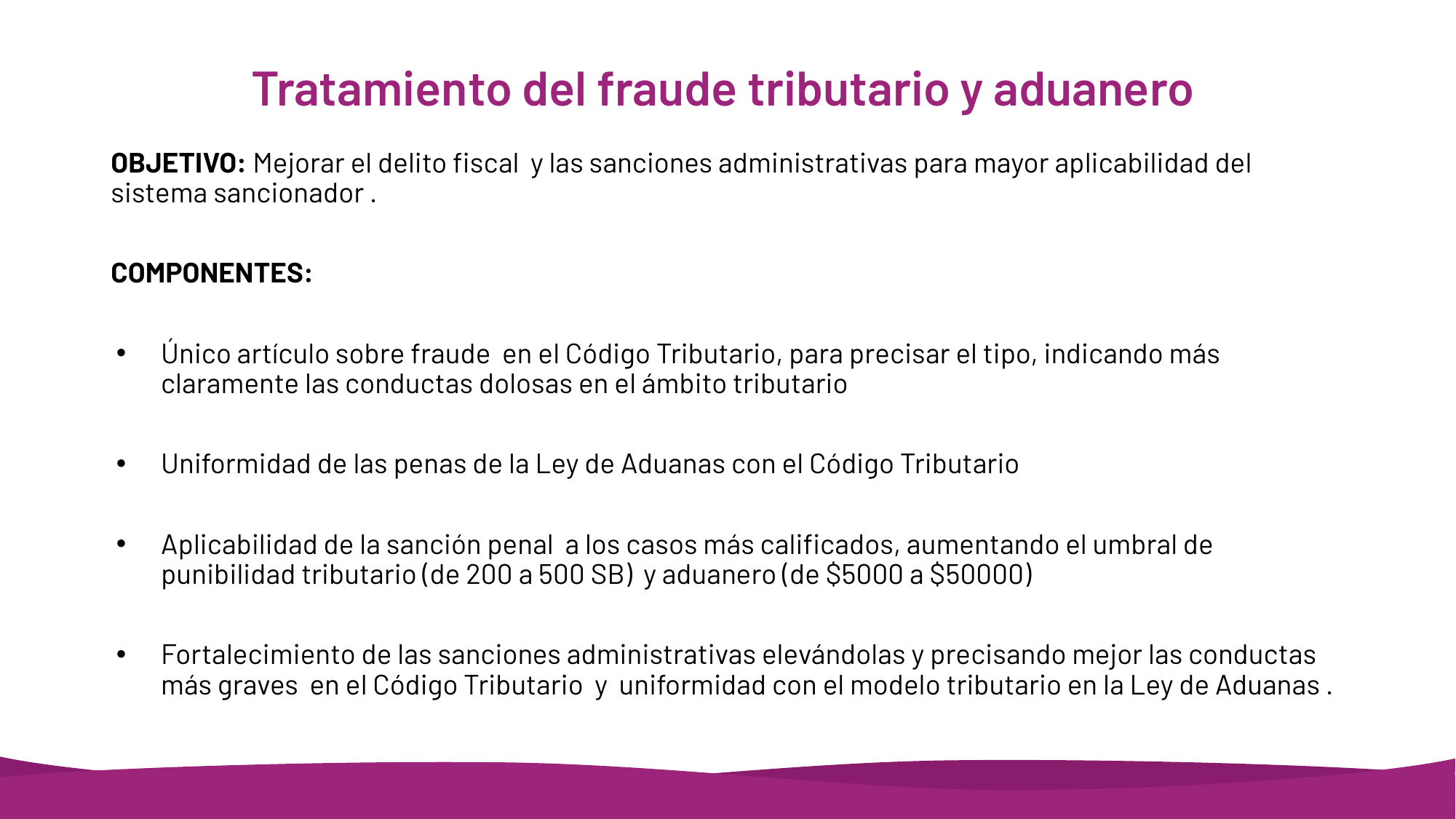

# Tratamiento del fraude tributario y aduanero
OBJETIVO: Mejorar el delito fiscal  y las sanciones administrativas para mayor aplicabilidad del sistema sancionador .

COMPONENTES:

Único artículo sobre fraude  en el Código Tributario, para precisar el tipo, indicando más claramente las conductas dolosas en el ámbito tributario

Uniformidad de las penas de la Ley de Aduanas con el Código Tributario

Aplicabilidad de la sanción penal  a los casos más calificados, aumentando el umbral de punibilidad tributario (de 200 a 500 SB)  y aduanero (de $5000 a $50000)

Fortalecimiento de las sanciones administrativas elevándolas y precisando mejor las conductas más graves  en el Código Tributario  y  uniformidad con el modelo tributario en la Ley de Aduanas .